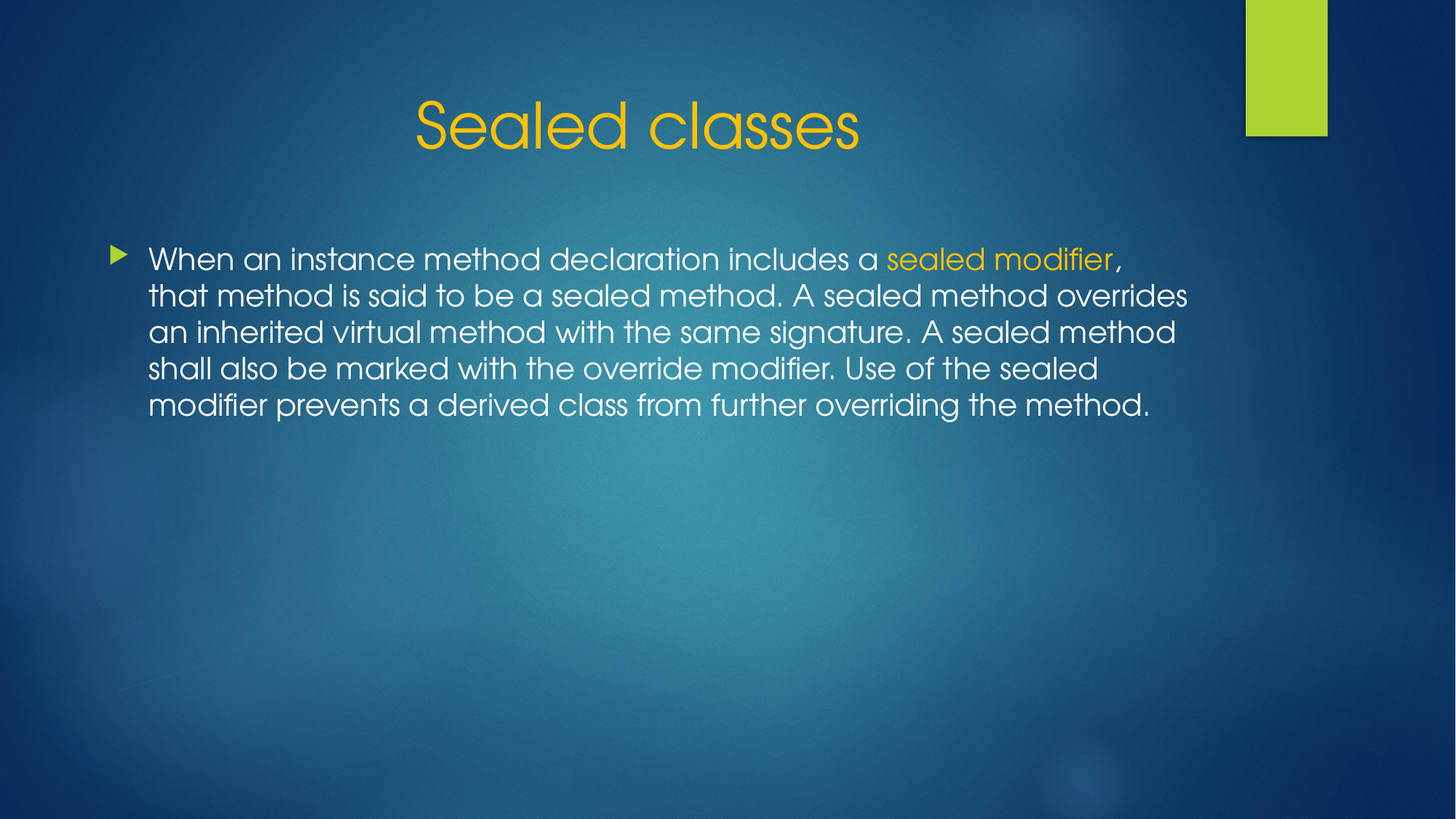

# Sealed classes
When an instance method declaration includes a sealed modifier, that method is said to be a sealed method. A sealed method overrides an inherited virtual method with the same signature. A sealed method shall also be marked with the override modifier. Use of the sealed modifier prevents a derived class from further overriding the method.